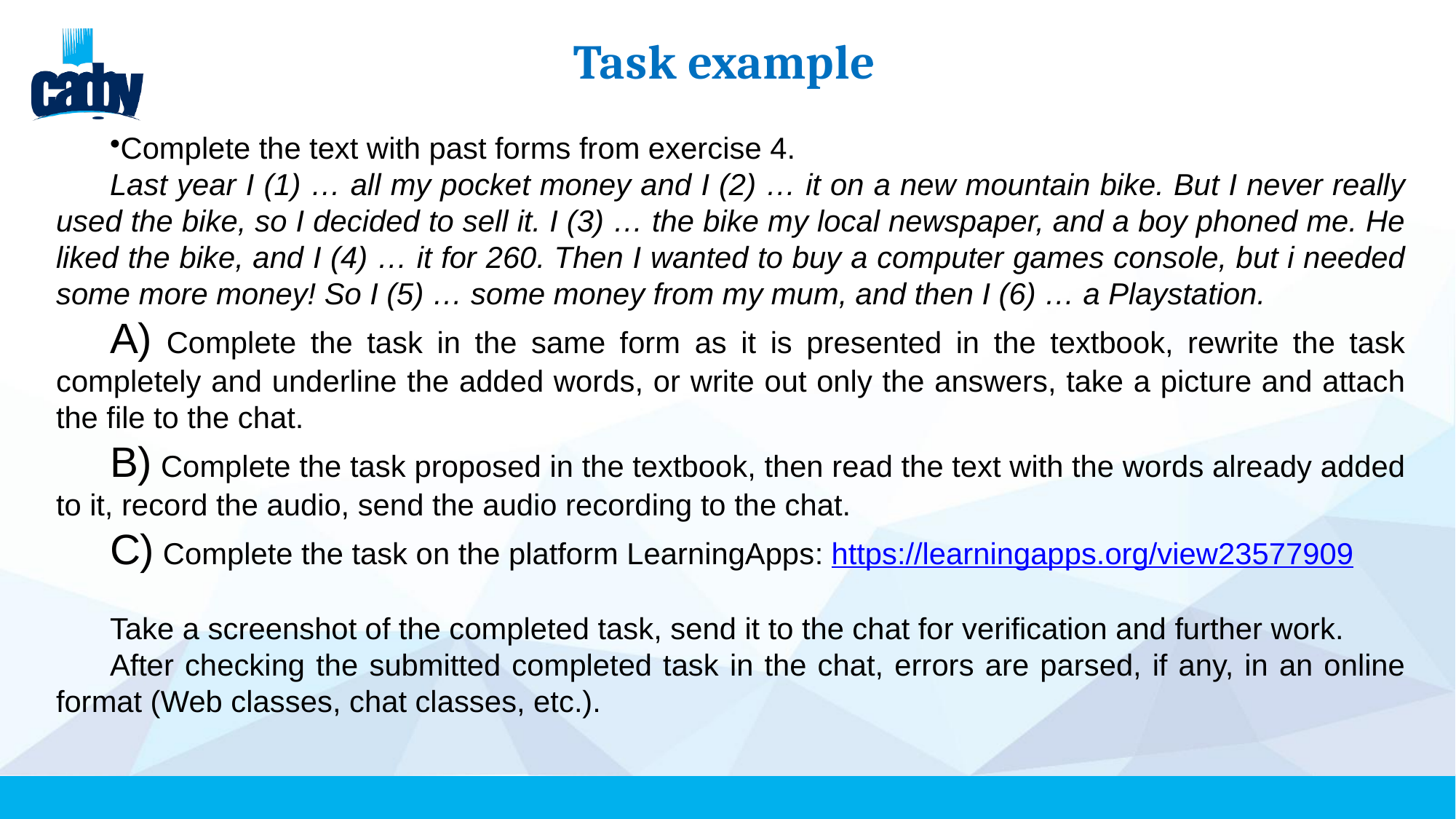

# Task example
Complete the text with past forms from exercise 4.
Last year I (1) … all my pocket money and I (2) … it on a new mountain bike. But I never really used the bike, so I decided to sell it. I (3) … the bike my local newspaper, and a boy phoned me. He liked the bike, and I (4) … it for 260. Then I wanted to buy a computer games console, but i needed some more money! So I (5) … some money from my mum, and then I (6) … a Playstation.
А) Complete the task in the same form as it is presented in the textbook, rewrite the task completely and underline the added words, or write out only the answers, take a picture and attach the file to the chat.
В) Complete the task proposed in the textbook, then read the text with the words already added to it, record the audio, send the audio recording to the chat.
С) Complete the task on the platform LearningApps: https://learningapps.org/view23577909

Take a screenshot of the completed task, send it to the chat for verification and further work.
After checking the submitted completed task in the chat, errors are parsed, if any, in an online format (Web classes, chat classes, etc.).